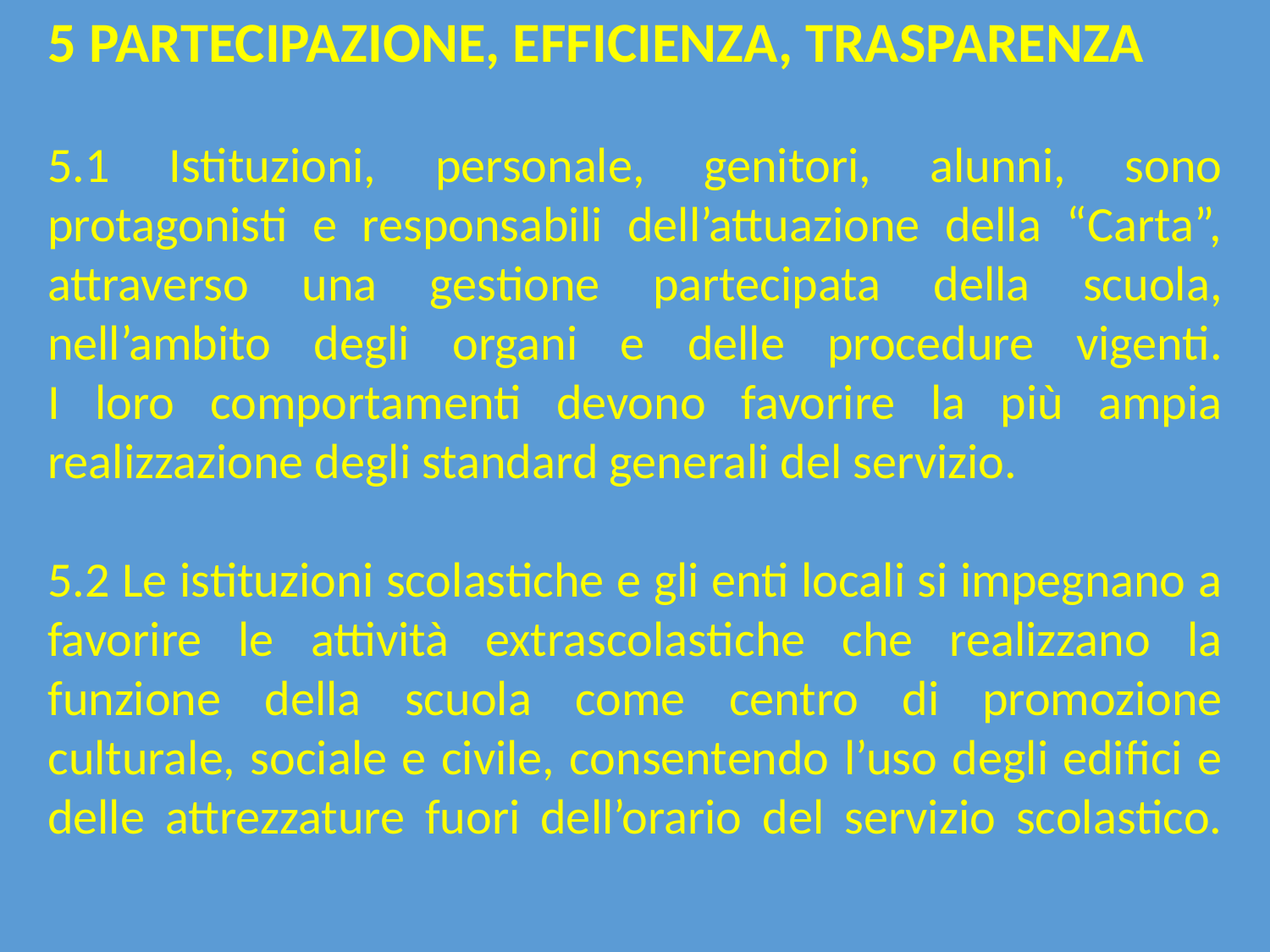

5 PARTECIPAZIONE, EFFICIENZA, TRASPARENZA
5.1 Istituzioni, personale, genitori, alunni, sono protagonisti e responsabili dell’attuazione della “Carta”, attraverso una gestione partecipata della scuola, nell’ambito degli organi e delle procedure vigenti.
I loro comportamenti devono favorire la più ampia realizzazione degli standard generali del servizio.
5.2 Le istituzioni scolastiche e gli enti locali si impegnano a favorire le attività extrascolastiche che realizzano la funzione della scuola come centro di promozione culturale, sociale e civile, consentendo l’uso degli edifici e delle attrezzature fuori dell’orario del servizio scolastico.